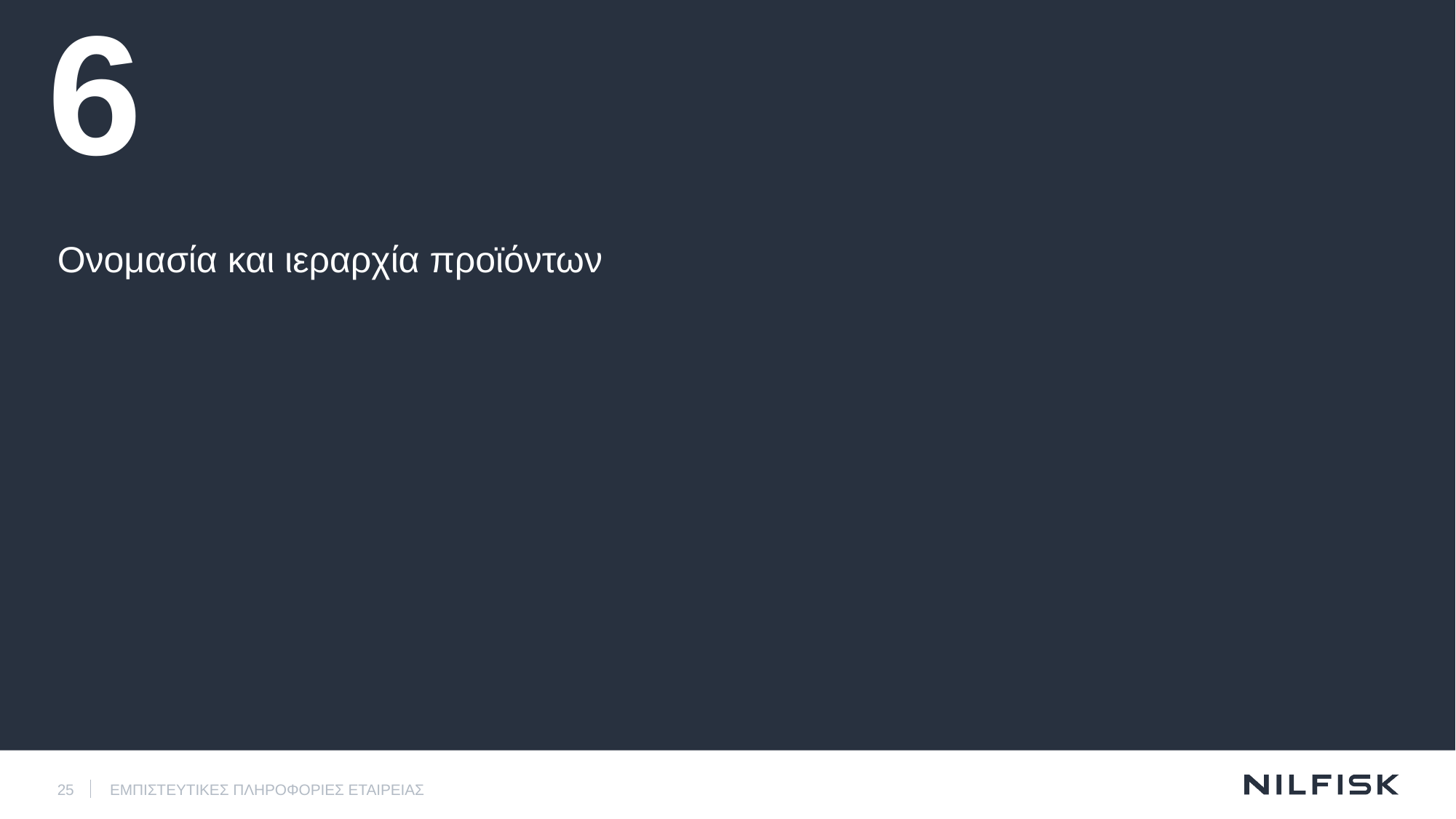

# 6
Ονομασία και ιεραρχία προϊόντων
25
ΕΜΠΙΣΤΕΥΤΙΚΕΣ ΠΛΗΡΟΦΟΡΙΕΣ ΕΤΑΙΡΕΙΑΣ